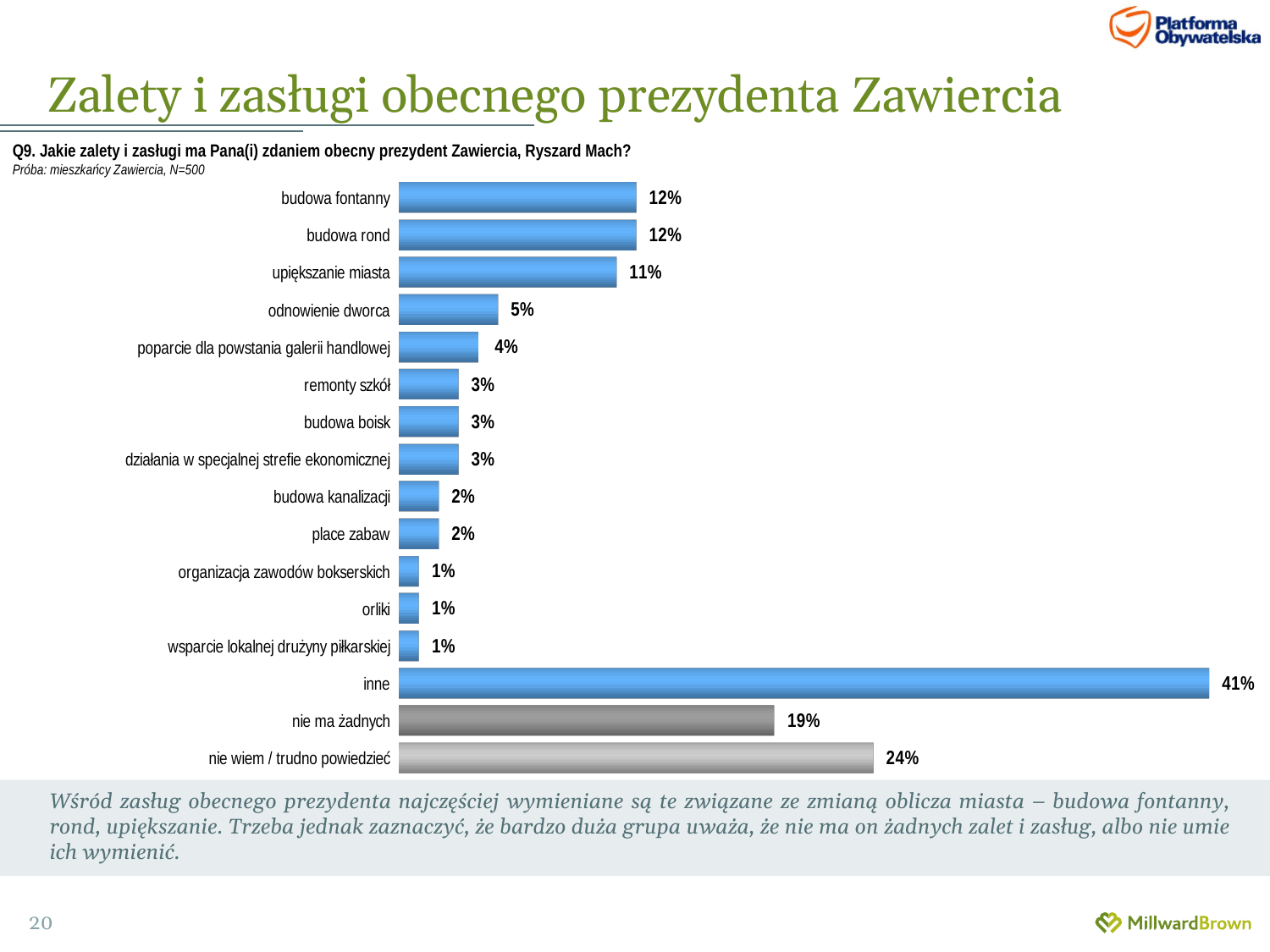

# Zalety i zasługi obecnego prezydenta Zawiercia
Q9. Jakie zalety i zasługi ma Pana(i) zdaniem obecny prezydent Zawiercia, Ryszard Mach?
Próba: mieszkańcy Zawiercia, N=500

[unsupported chart]

Wśród zasług obecnego prezydenta najczęściej wymieniane są te związane ze zmianą oblicza miasta – budowa fontanny, rond, upiększanie. Trzeba jednak zaznaczyć, że bardzo duża grupa uważa, że nie ma on żadnych zalet i zasług, albo nie umie ich wymienić.

20